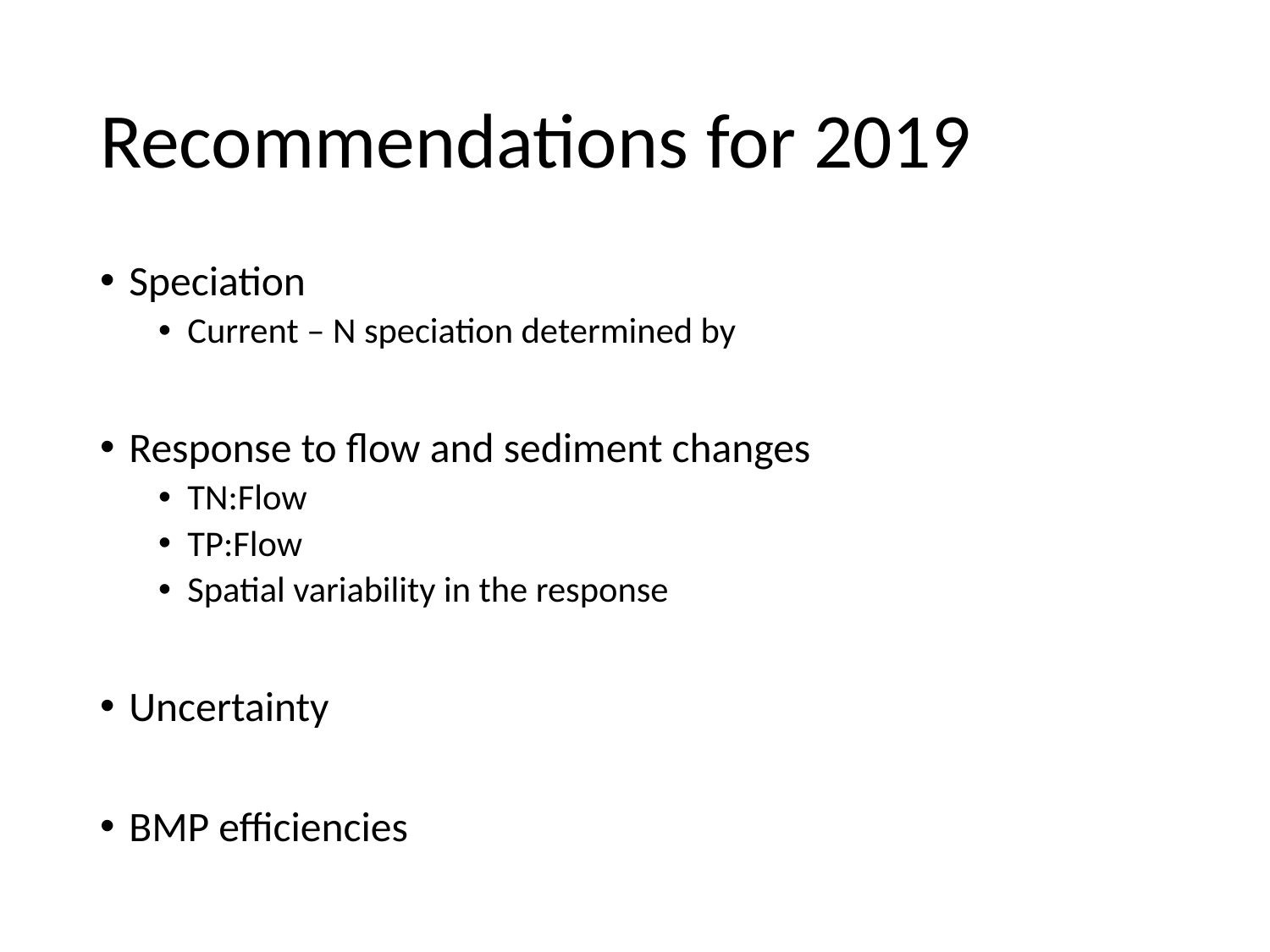

# Recommendations for 2019
Speciation
Current – N speciation determined by

Response to flow and sediment changes
TN:Flow
TP:Flow
Spatial variability in the response

Uncertainty

BMP efficiencies